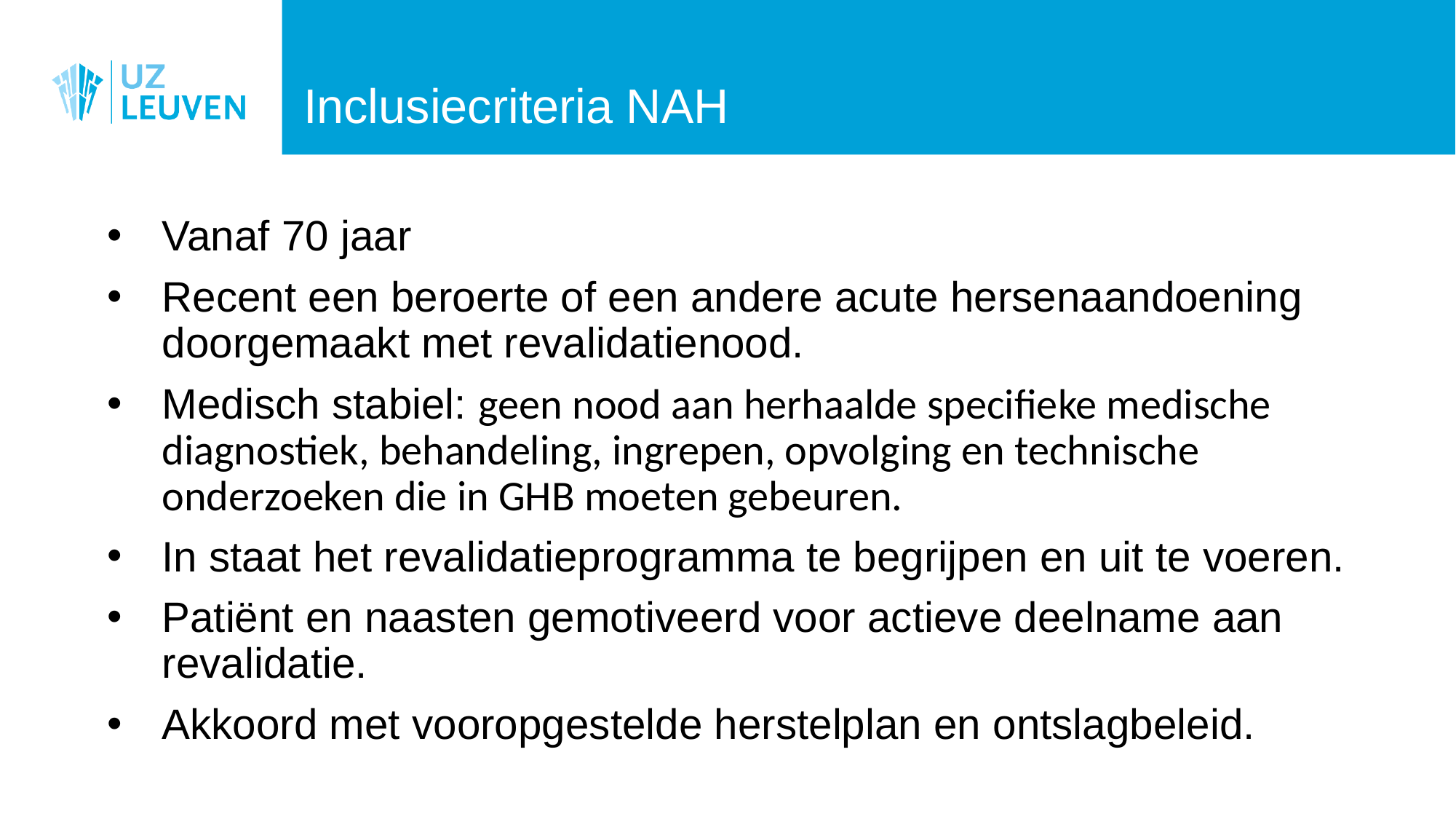

# Inclusiecriteria NAH
Vanaf 70 jaar
Recent een beroerte of een andere acute hersenaandoening doorgemaakt met revalidatienood.
Medisch stabiel: geen nood aan herhaalde specifieke medische diagnostiek, behandeling, ingrepen, opvolging en technische onderzoeken die in GHB moeten gebeuren.
In staat het revalidatieprogramma te begrijpen en uit te voeren.
Patiënt en naasten gemotiveerd voor actieve deelname aan revalidatie.
Akkoord met vooropgestelde herstelplan en ontslagbeleid.